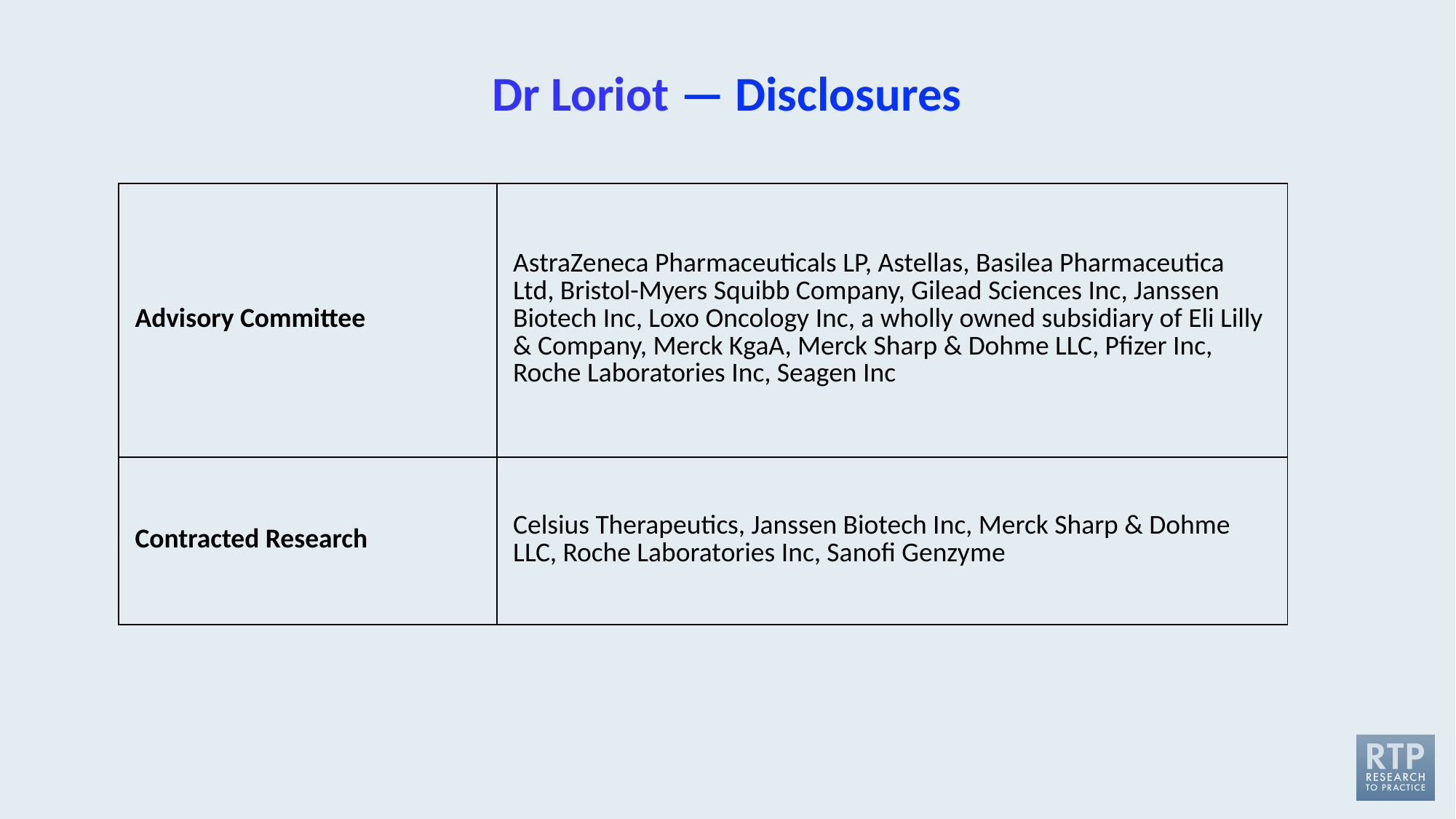

# Dr Loriot — Disclosures
| Advisory Committee | AstraZeneca Pharmaceuticals LP, Astellas, Basilea Pharmaceutica Ltd, Bristol-Myers Squibb Company, Gilead Sciences Inc, Janssen Biotech Inc, Loxo Oncology Inc, a wholly owned subsidiary of Eli Lilly & Company, Merck KgaA, Merck Sharp & Dohme LLC, Pfizer Inc, Roche Laboratories Inc, Seagen Inc |
| --- | --- |
| Contracted Research | Celsius Therapeutics, Janssen Biotech Inc, Merck Sharp & Dohme LLC, Roche Laboratories Inc, Sanofi Genzyme |